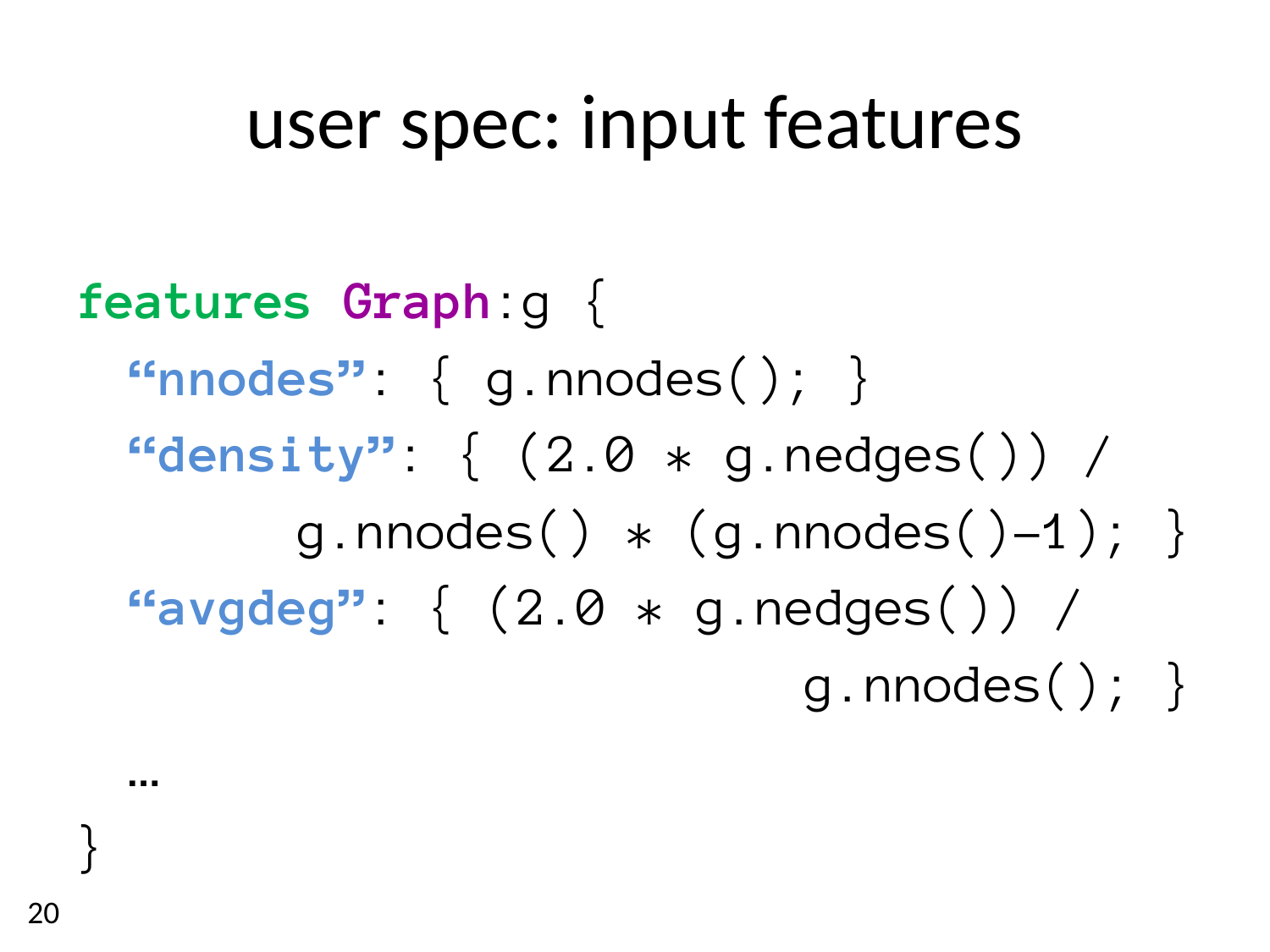

# user spec: input features
features Graph:g {
“nnodes”: { g.nnodes(); }
“density”: { (2.0 * g.nedges()) /
	g.nnodes() * (g.nnodes()-1); }
“avgdeg”: { (2.0 * g.nedges()) /
g.nnodes(); }
…
}
20